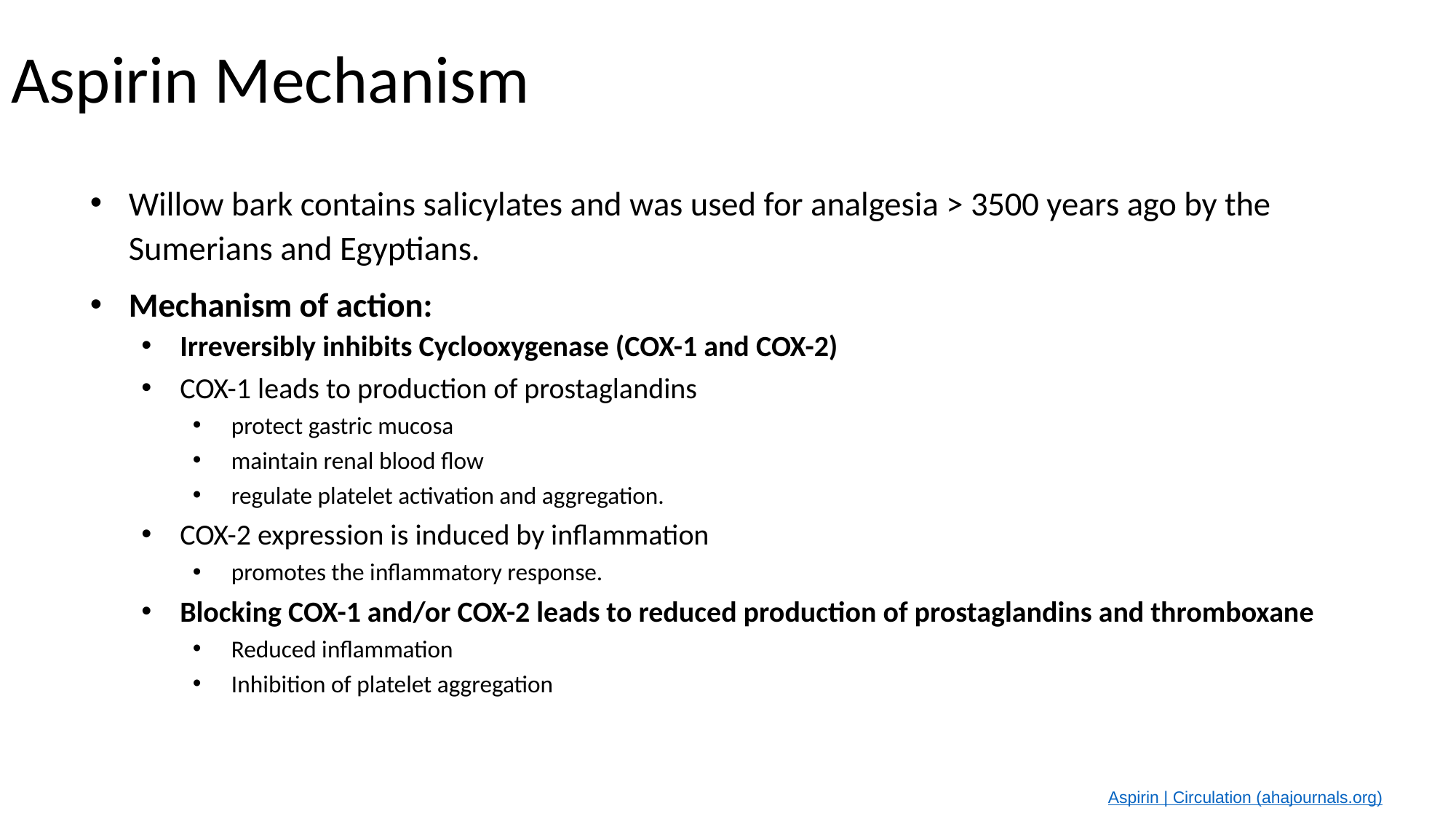

# Aspirin Mechanism
Willow bark contains salicylates and was used for analgesia > 3500 years ago by the Sumerians and Egyptians.
Mechanism of action:
Irreversibly inhibits Cyclooxygenase (COX-1 and COX-2)
COX-1 leads to production of prostaglandins
protect gastric mucosa
maintain renal blood flow
regulate platelet activation and aggregation.
COX-2 expression is induced by inflammation
promotes the inflammatory response.
Blocking COX-1 and/or COX-2 leads to reduced production of prostaglandins and thromboxane
Reduced inflammation
Inhibition of platelet aggregation

Aspirin | Circulation (ahajournals.org)